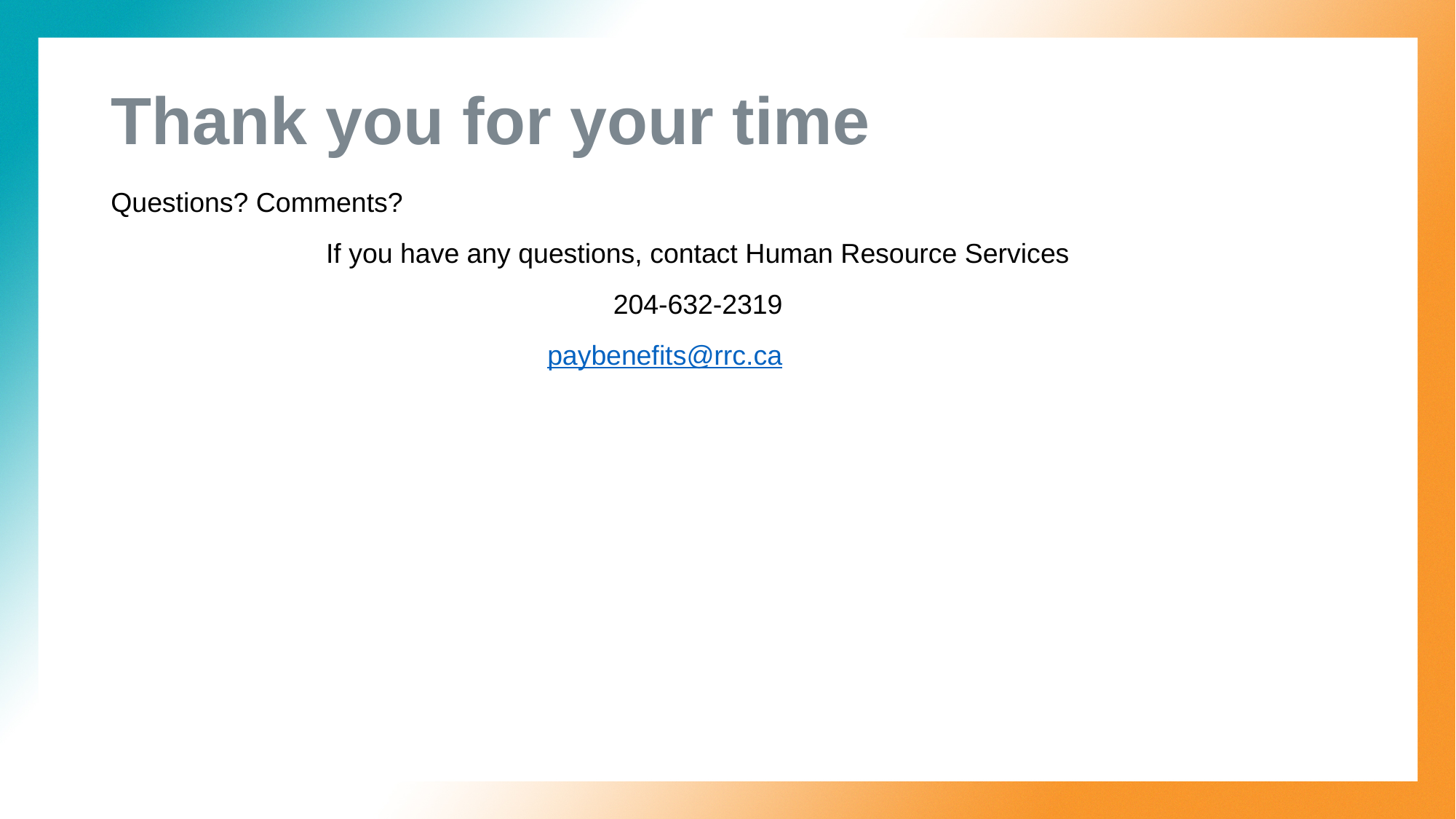

# Thank you for your time
Questions? Comments?
If you have any questions, contact Human Resource Services
204-632-2319
				paybenefits@rrc.ca